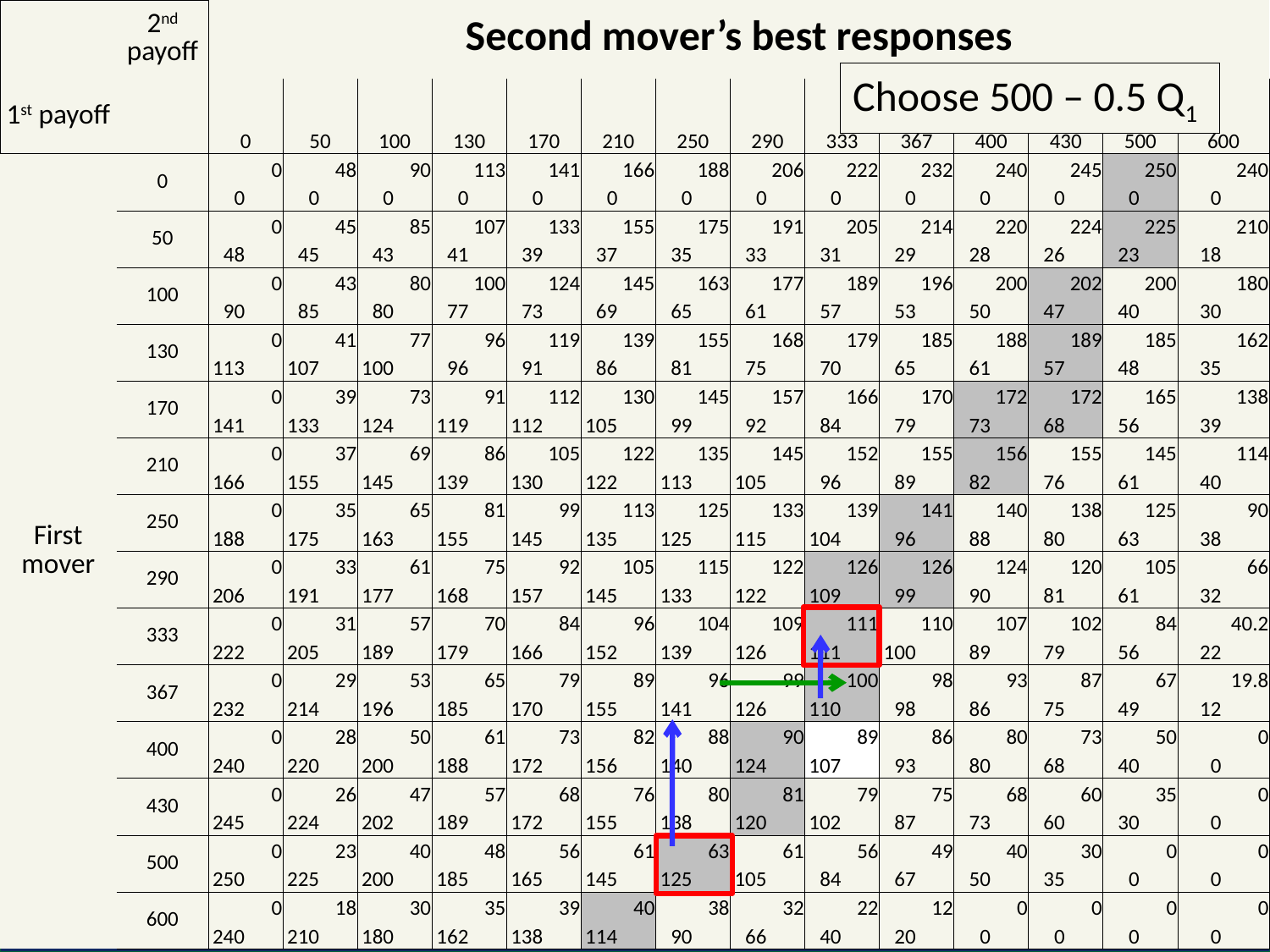

|  | 2nd payoff | Second mover’s best responses |  |  |  |  |  |  |  |  |  |  |  |  |  |  |  |  |  |  |  |  |  |  |  |  |  |  |  |
| --- | --- | --- | --- | --- | --- | --- | --- | --- | --- | --- | --- | --- | --- | --- | --- | --- | --- | --- | --- | --- | --- | --- | --- | --- | --- | --- | --- | --- | --- |
| 1st payoff |  | 0 |  | 50 |  | 100 |  | 130 |  | 170 |  | 210 |  | 250 |  | 290 |  | 333 |  | 367 |  | 400 |  | 430 |  | 500 |  | 600 |  |
| First mover | 0 |  | 0 |  | 48 |  | 90 |  | 113 |  | 141 |  | 166 |  | 188 |  | 206 |  | 222 |  | 232 |  | 240 |  | 245 |  | 250 |  | 240 |
|  |  | 0 |  | 0 |  | 0 |  | 0 |  | 0 |  | 0 |  | 0 |  | 0 |  | 0 |  | 0 |  | 0 |  | 0 |  | 0 |  | 0 |  |
|  | 50 |  | 0 |  | 45 |  | 85 |  | 107 |  | 133 |  | 155 |  | 175 |  | 191 |  | 205 |  | 214 |  | 220 |  | 224 |  | 225 |  | 210 |
|  |  | 48 |  | 45 |  | 43 |  | 41 |  | 39 |  | 37 |  | 35 |  | 33 |  | 31 |  | 29 |  | 28 |  | 26 |  | 23 |  | 18 |  |
|  | 100 |  | 0 |  | 43 |  | 80 |  | 100 |  | 124 |  | 145 |  | 163 |  | 177 |  | 189 |  | 196 |  | 200 |  | 202 |  | 200 |  | 180 |
|  |  | 90 |  | 85 |  | 80 |  | 77 |  | 73 |  | 69 |  | 65 |  | 61 |  | 57 |  | 53 |  | 50 |  | 47 |  | 40 |  | 30 |  |
|  | 130 |  | 0 |  | 41 |  | 77 |  | 96 |  | 119 |  | 139 |  | 155 |  | 168 |  | 179 |  | 185 |  | 188 |  | 189 |  | 185 |  | 162 |
|  |  | 113 |  | 107 |  | 100 |  | 96 |  | 91 |  | 86 |  | 81 |  | 75 |  | 70 |  | 65 |  | 61 |  | 57 |  | 48 |  | 35 |  |
|  | 170 |  | 0 |  | 39 |  | 73 |  | 91 |  | 112 |  | 130 |  | 145 |  | 157 |  | 166 |  | 170 |  | 172 |  | 172 |  | 165 |  | 138 |
|  |  | 141 |  | 133 |  | 124 |  | 119 |  | 112 |  | 105 |  | 99 |  | 92 |  | 84 |  | 79 |  | 73 |  | 68 |  | 56 |  | 39 |  |
|  | 210 |  | 0 |  | 37 |  | 69 |  | 86 |  | 105 |  | 122 |  | 135 |  | 145 |  | 152 |  | 155 |  | 156 |  | 155 |  | 145 |  | 114 |
|  |  | 166 |  | 155 |  | 145 |  | 139 |  | 130 |  | 122 |  | 113 |  | 105 |  | 96 |  | 89 |  | 82 |  | 76 |  | 61 |  | 40 |  |
|  | 250 |  | 0 |  | 35 |  | 65 |  | 81 |  | 99 |  | 113 |  | 125 |  | 133 |  | 139 |  | 141 |  | 140 |  | 138 |  | 125 |  | 90 |
|  |  | 188 |  | 175 |  | 163 |  | 155 |  | 145 |  | 135 |  | 125 |  | 115 |  | 104 |  | 96 |  | 88 |  | 80 |  | 63 |  | 38 |  |
|  | 290 |  | 0 |  | 33 |  | 61 |  | 75 |  | 92 |  | 105 |  | 115 |  | 122 |  | 126 |  | 126 |  | 124 |  | 120 |  | 105 |  | 66 |
|  |  | 206 |  | 191 |  | 177 |  | 168 |  | 157 |  | 145 |  | 133 |  | 122 |  | 109 |  | 99 |  | 90 |  | 81 |  | 61 |  | 32 |  |
|  | 333 |  | 0 |  | 31 |  | 57 |  | 70 |  | 84 |  | 96 |  | 104 |  | 109 |  | 111 |  | 110 |  | 107 |  | 102 |  | 84 |  | 40.2 |
|  |  | 222 |  | 205 |  | 189 |  | 179 |  | 166 |  | 152 |  | 139 |  | 126 |  | 111 |  | 100 |  | 89 |  | 79 |  | 56 |  | 22 |  |
|  | 367 |  | 0 |  | 29 |  | 53 |  | 65 |  | 79 |  | 89 |  | 96 |  | 99 |  | 100 |  | 98 |  | 93 |  | 87 |  | 67 |  | 19.8 |
|  |  | 232 |  | 214 |  | 196 |  | 185 |  | 170 |  | 155 |  | 141 |  | 126 |  | 110 |  | 98 |  | 86 |  | 75 |  | 49 |  | 12 |  |
|  | 400 |  | 0 |  | 28 |  | 50 |  | 61 |  | 73 |  | 82 |  | 88 |  | 90 |  | 89 |  | 86 |  | 80 |  | 73 |  | 50 |  | 0 |
|  |  | 240 |  | 220 |  | 200 |  | 188 |  | 172 |  | 156 |  | 140 |  | 124 |  | 107 |  | 93 |  | 80 |  | 68 |  | 40 |  | 0 |  |
|  | 430 |  | 0 |  | 26 |  | 47 |  | 57 |  | 68 |  | 76 |  | 80 |  | 81 |  | 79 |  | 75 |  | 68 |  | 60 |  | 35 |  | 0 |
|  |  | 245 |  | 224 |  | 202 |  | 189 |  | 172 |  | 155 |  | 138 |  | 120 |  | 102 |  | 87 |  | 73 |  | 60 |  | 30 |  | 0 |  |
|  | 500 |  | 0 |  | 23 |  | 40 |  | 48 |  | 56 |  | 61 |  | 63 |  | 61 |  | 56 |  | 49 |  | 40 |  | 30 |  | 0 |  | 0 |
|  |  | 250 |  | 225 |  | 200 |  | 185 |  | 165 |  | 145 |  | 125 |  | 105 |  | 84 |  | 67 |  | 50 |  | 35 |  | 0 |  | 0 |  |
|  | 600 |  | 0 |  | 18 |  | 30 |  | 35 |  | 39 |  | 40 |  | 38 |  | 32 |  | 22 |  | 12 |  | 0 |  | 0 |  | 0 |  | 0 |
|  |  | 240 |  | 210 |  | 180 |  | 162 |  | 138 |  | 114 |  | 90 |  | 66 |  | 40 |  | 20 |  | 0 |  | 0 |  | 0 |  | 0 |  |
# Experiment 5
Choose 500 – 0.5 Q1

4